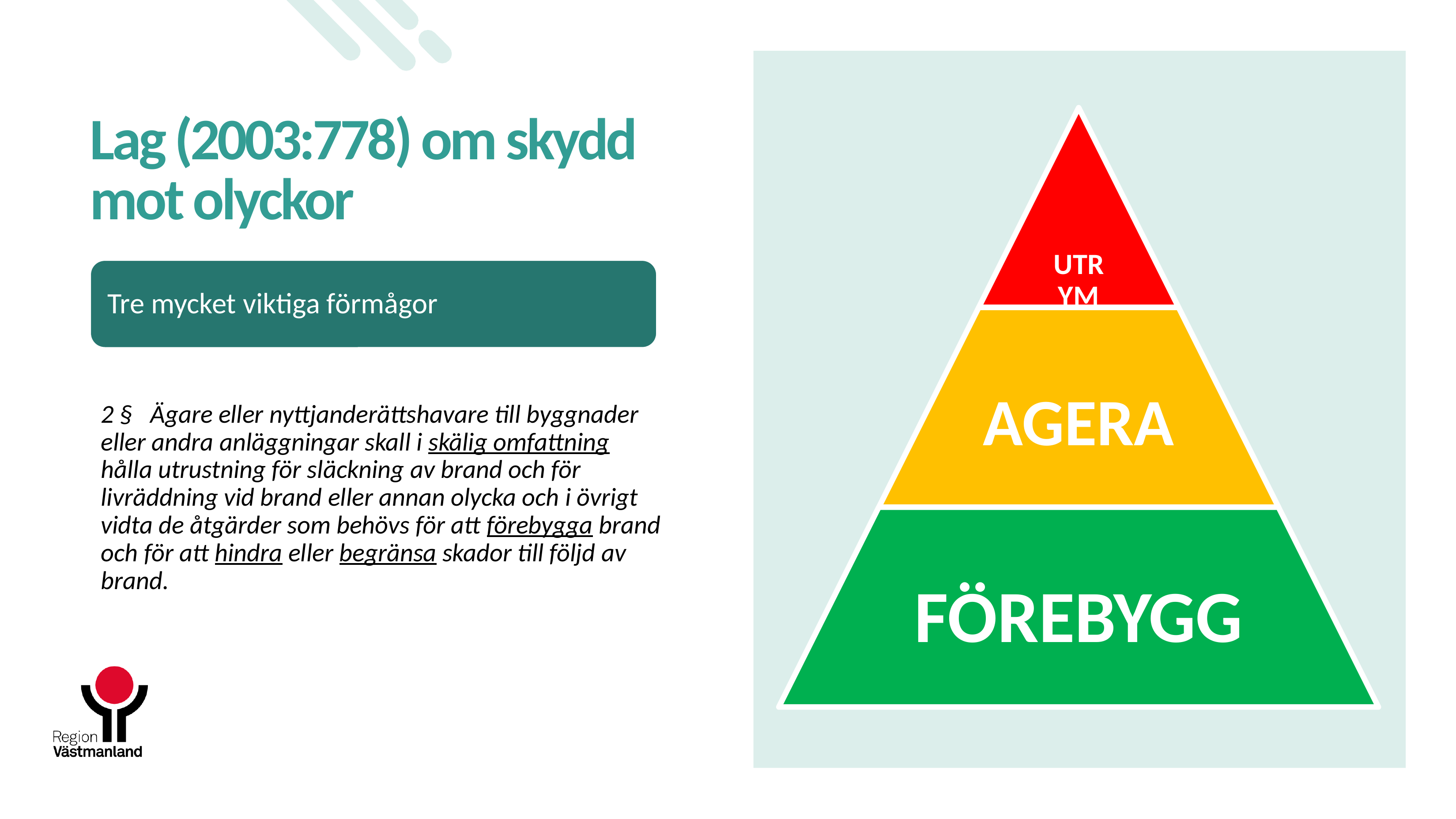

# Lag (2003:778) om skydd mot olyckor
UTRYM
AGERA
FÖREBYGG
Tre mycket viktiga förmågor
2 §   Ägare eller nyttjanderättshavare till byggnader eller andra anläggningar skall i skälig omfattning hålla utrustning för släckning av brand och för livräddning vid brand eller annan olycka och i övrigt vidta de åtgärder som behövs för att förebygga brand och för att hindra eller begränsa skador till följd av brand.